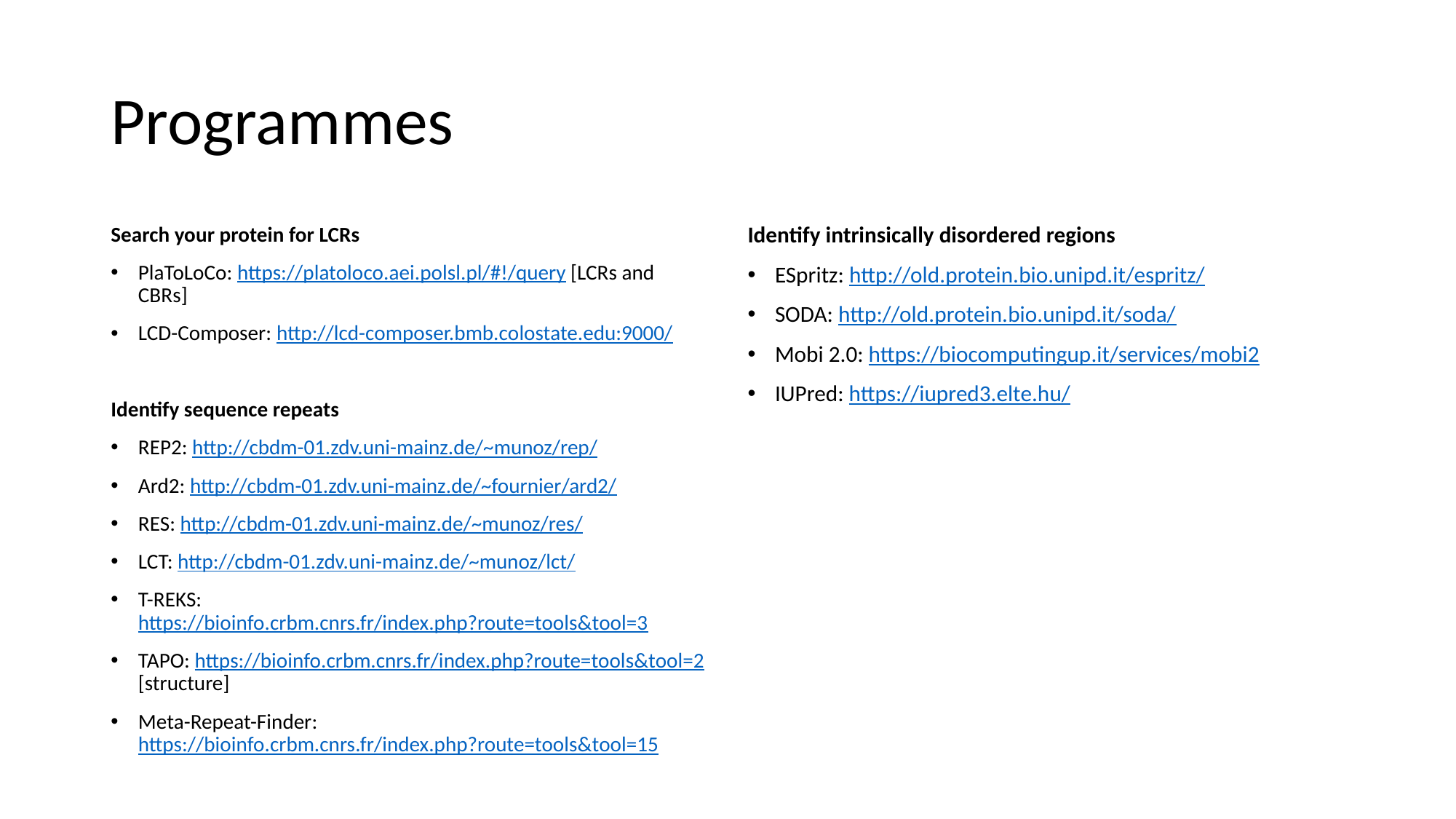

# Programmes
Search your protein for LCRs
PlaToLoCo: https://platoloco.aei.polsl.pl/#!/query [LCRs and CBRs]
LCD-Composer: http://lcd-composer.bmb.colostate.edu:9000/

Identify sequence repeats
REP2: http://cbdm-01.zdv.uni-mainz.de/~munoz/rep/
Ard2: http://cbdm-01.zdv.uni-mainz.de/~fournier/ard2/
RES: http://cbdm-01.zdv.uni-mainz.de/~munoz/res/
LCT: http://cbdm-01.zdv.uni-mainz.de/~munoz/lct/
T-REKS: https://bioinfo.crbm.cnrs.fr/index.php?route=tools&tool=3
TAPO: https://bioinfo.crbm.cnrs.fr/index.php?route=tools&tool=2 [structure]
Meta-Repeat-Finder: https://bioinfo.crbm.cnrs.fr/index.php?route=tools&tool=15
Identify intrinsically disordered regions
ESpritz: http://old.protein.bio.unipd.it/espritz/
SODA: http://old.protein.bio.unipd.it/soda/
Mobi 2.0: https://biocomputingup.it/services/mobi2
IUPred: https://iupred3.elte.hu/